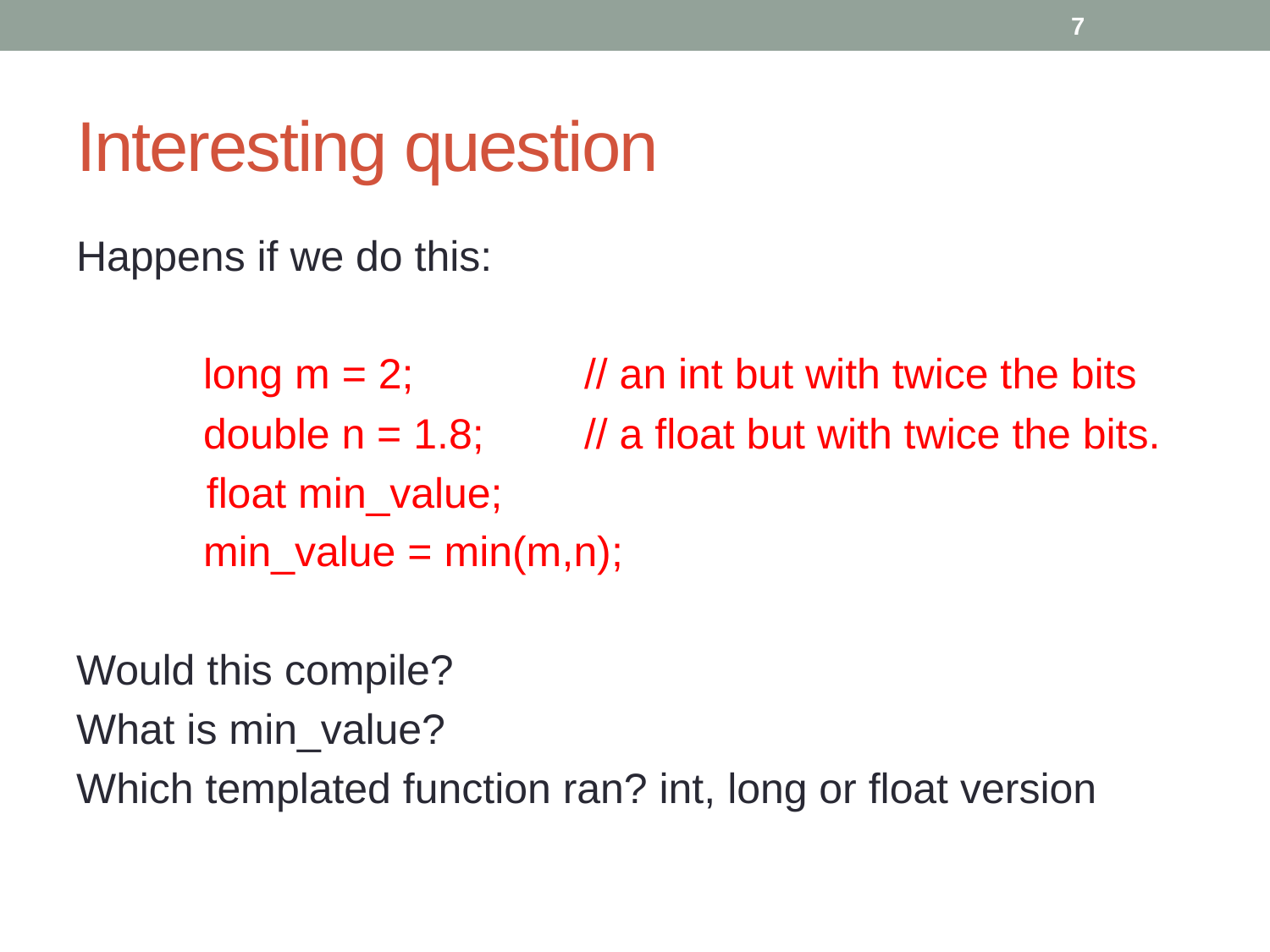

7
# Interesting question
Happens if we do this:

	long m = 2;       	// an int but with twice the bits
	double n = 1.8; 	// a float but with twice the bits.
           float min_value;
	min_value = min(m,n);

Would this compile?
What is min_value?
Which templated function ran? int, long or float version